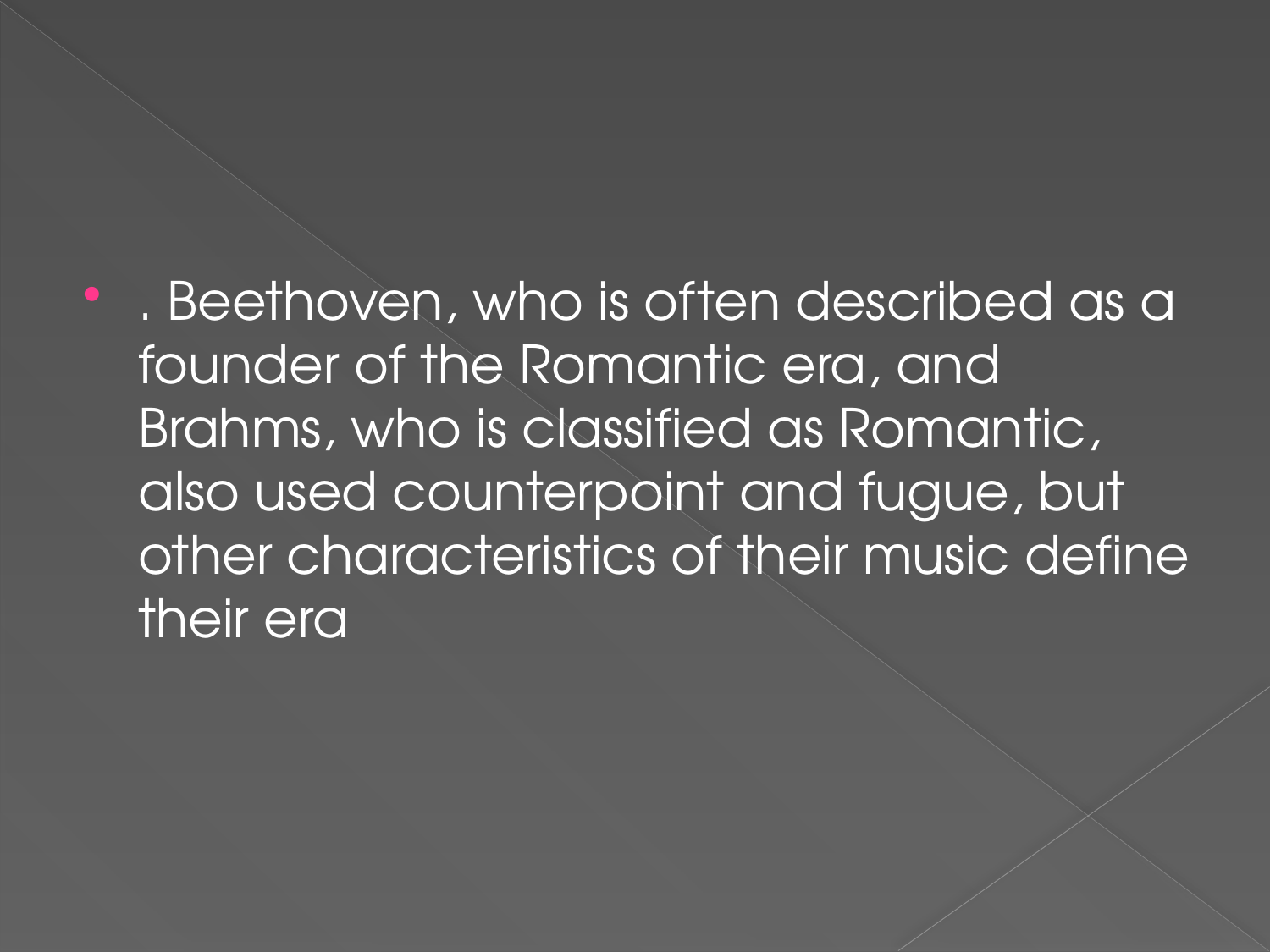

#
. Beethoven, who is often described as a founder of the Romantic era, and Brahms, who is classified as Romantic, also used counterpoint and fugue, but other characteristics of their music define their era